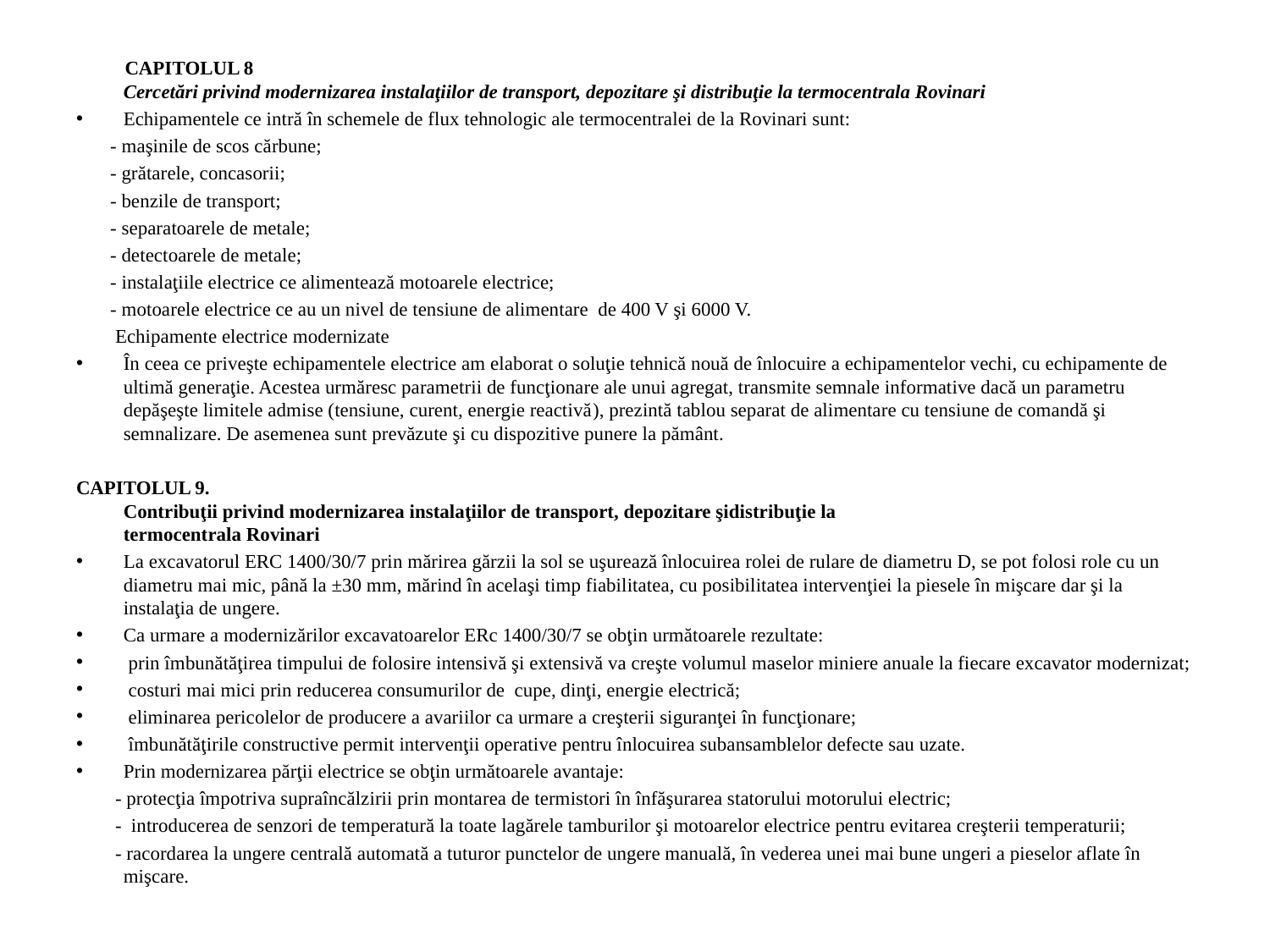

#
          CAPITOLUL 8 
Cercetări privind modernizarea instalaţiilor de transport, depozitare şi distribuţie la termocentrala Rovinari
Echipamentele ce intră în schemele de flux tehnologic ale termocentralei de la Rovinari sunt:
       - maşinile de scos cărbune;
       - grătarele, concasorii;
       - benzile de transport;
       - separatoarele de metale;
       - detectoarele de metale;
       - instalaţiile electrice ce alimentează motoarele electrice;
       - motoarele electrice ce au un nivel de tensiune de alimentare  de 400 V şi 6000 V.
        Echipamente electrice modernizate
În ceea ce priveşte echipamentele electrice am elaborat o soluţie tehnică nouă de înlocuire a echipamentelor vechi, cu echipamente de ultimă generaţie. Acestea urmăresc parametrii de funcţionare ale unui agregat, transmite semnale informative dacă un parametru depăşeşte limitele admise (tensiune, curent, energie reactivă), prezintă tablou separat de alimentare cu tensiune de comandă şi semnalizare. De asemenea sunt prevăzute şi cu dispozitive punere la pământ.

CAPITOLUL 9.
Contribuţii privind modernizarea instalaţiilor de transport, depozitare şidistribuţie la
termocentrala Rovinari
La excavatorul ERC 1400/30/7 prin mărirea gărzii la sol se uşurează înlocuirea rolei de rulare de diametru D, se pot folosi role cu un diametru mai mic, până la ±30 mm, mărind în acelaşi timp fiabilitatea, cu posibilitatea intervenţiei la piesele în mişcare dar şi la instalaţia de ungere.
Ca urmare a modernizărilor excavatoarelor ERc 1400/30/7 se obţin următoarele rezultate:
 prin îmbunătăţirea timpului de folosire intensivă şi extensivă va creşte volumul maselor miniere anuale la fiecare excavator modernizat;
 costuri mai mici prin reducerea consumurilor de  cupe, dinţi, energie electrică;
 eliminarea pericolelor de producere a avariilor ca urmare a creşterii siguranţei în funcţionare;
 îmbunătăţirile constructive permit intervenţii operative pentru înlocuirea subansamblelor defecte sau uzate.
Prin modernizarea părţii electrice se obţin următoarele avantaje:
        - protecţia împotriva supraîncălzirii prin montarea de termistori în înfăşurarea statorului motorului electric;
        -  introducerea de senzori de temperatură la toate lagărele tamburilor şi motoarelor electrice pentru evitarea creşterii temperaturii;
        - racordarea la ungere centrală automată a tuturor punctelor de ungere manuală, în vederea unei mai bune ungeri a pieselor aflate în mişcare.